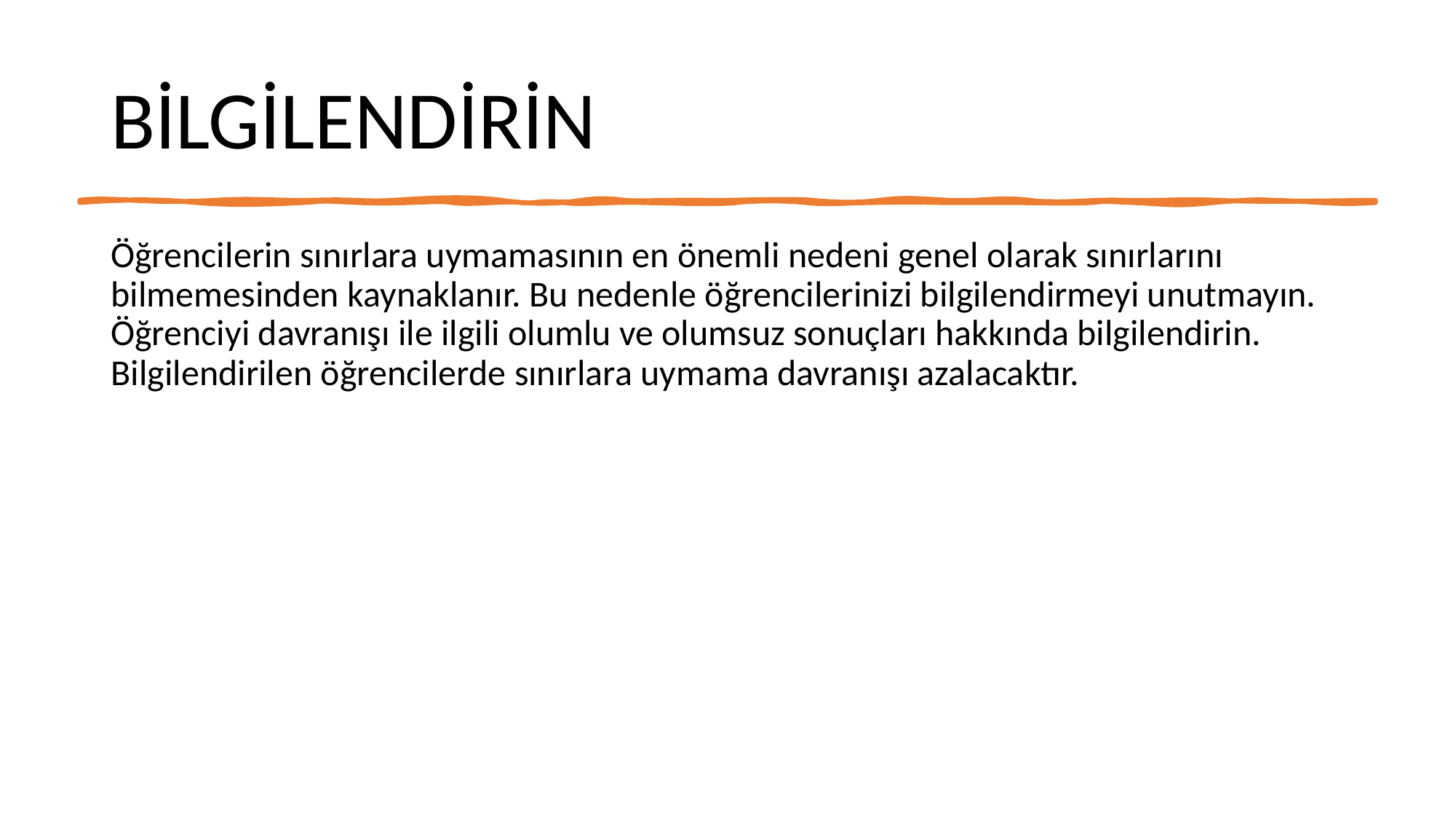

BİLGİLENDİRİN

Öğrencilerin sınırlara uymamasının en önemli nedeni genel olarak sınırlarını bilmemesinden kaynaklanır. Bu nedenle öğrencilerinizi bilgilendirmeyi unutmayın. Öğrenciyi davranışı ile ilgili olumlu ve olumsuz sonuçları hakkında bilgilendirin. Bilgilendirilen öğrencilerde sınırlara uymama davranışı azalacaktır.